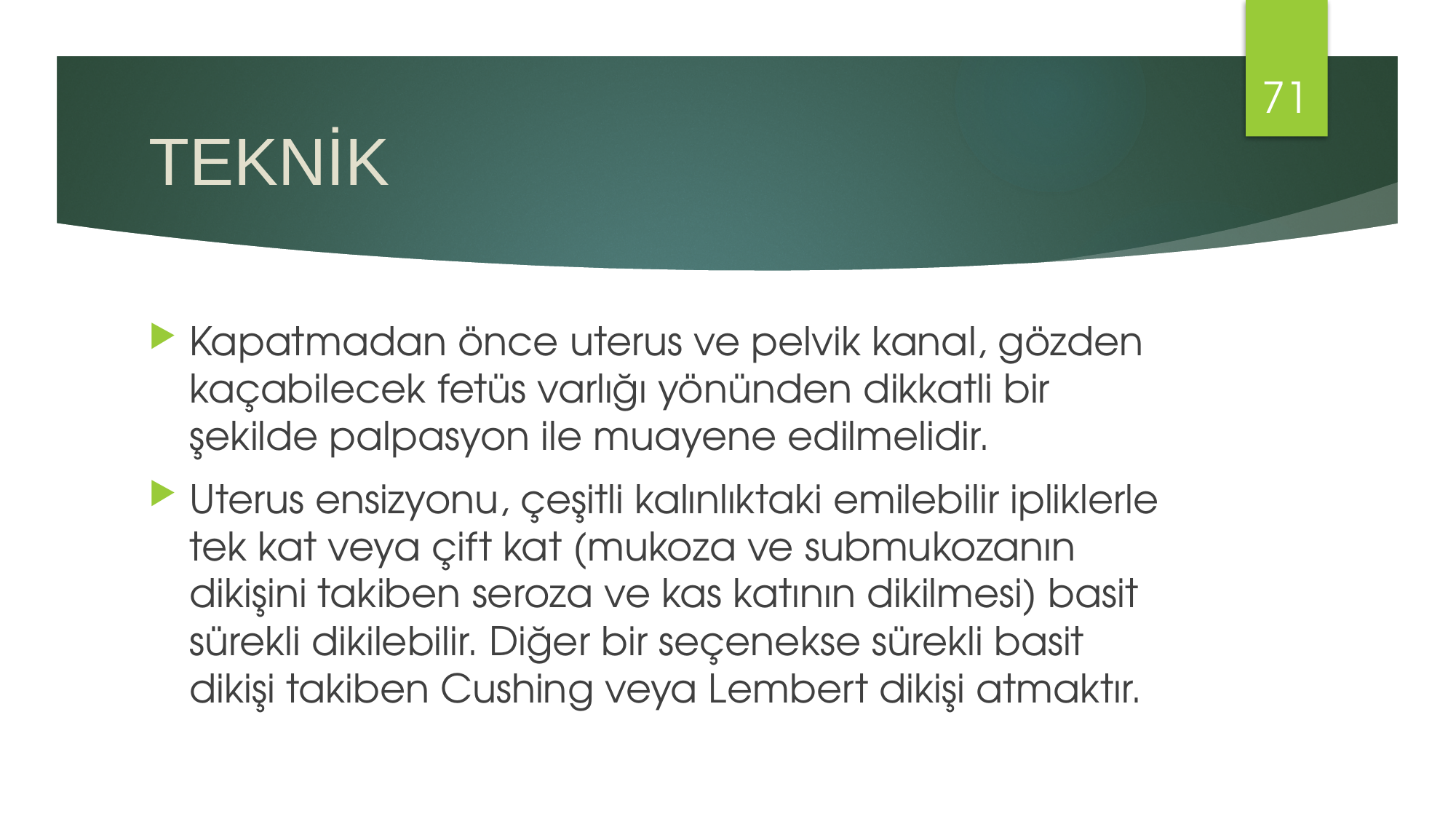

71
# TEKNİK
Kapatmadan önce uterus ve pelvik kanal, gözden kaçabilecek fetüs varlığı yönünden dikkatli bir şekilde palpasyon ile muayene edilmelidir.
Uterus ensizyonu, çeşitli kalınlıktaki emilebilir ipliklerle tek kat veya çift kat (mukoza ve submukozanın dikişini takiben seroza ve kas katının dikilmesi) basit sürekli dikilebilir. Diğer bir seçenekse sürekli basit dikişi takiben Cushing veya Lembert dikişi atmaktır.